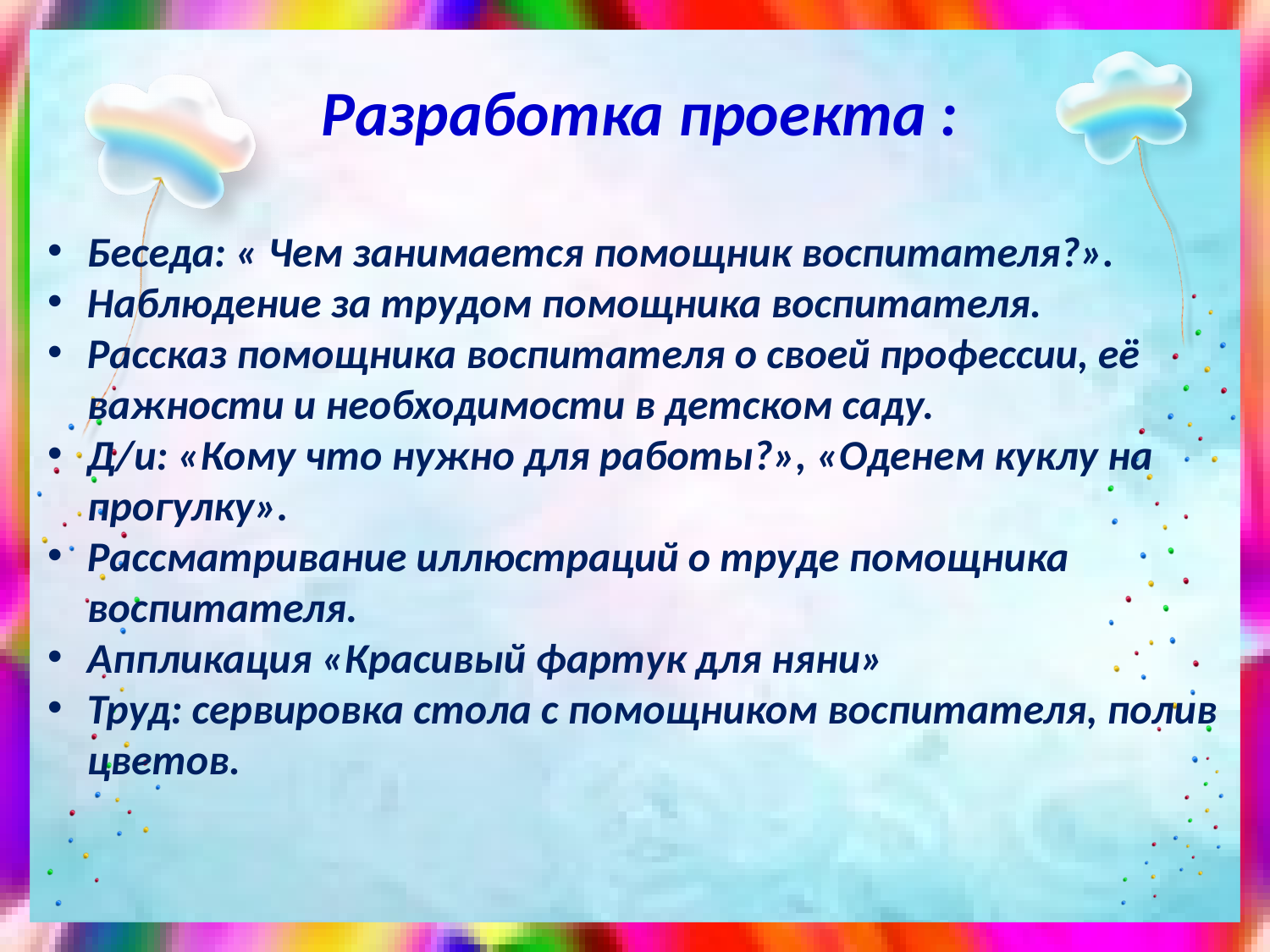

Разработка проекта :

Беседа: « Чем занимается помощник воспитателя?».
Наблюдение за трудом помощника воспитателя.
Рассказ помощника воспитателя о своей профессии, её важности и необходимости в детском саду.
Д/и: «Кому что нужно для работы?», «Оденем куклу на прогулку».
Рассматривание иллюстраций о труде помощника воспитателя.
Аппликация «Красивый фартук для няни»
Труд: сервировка стола с помощником воспитателя, полив цветов.